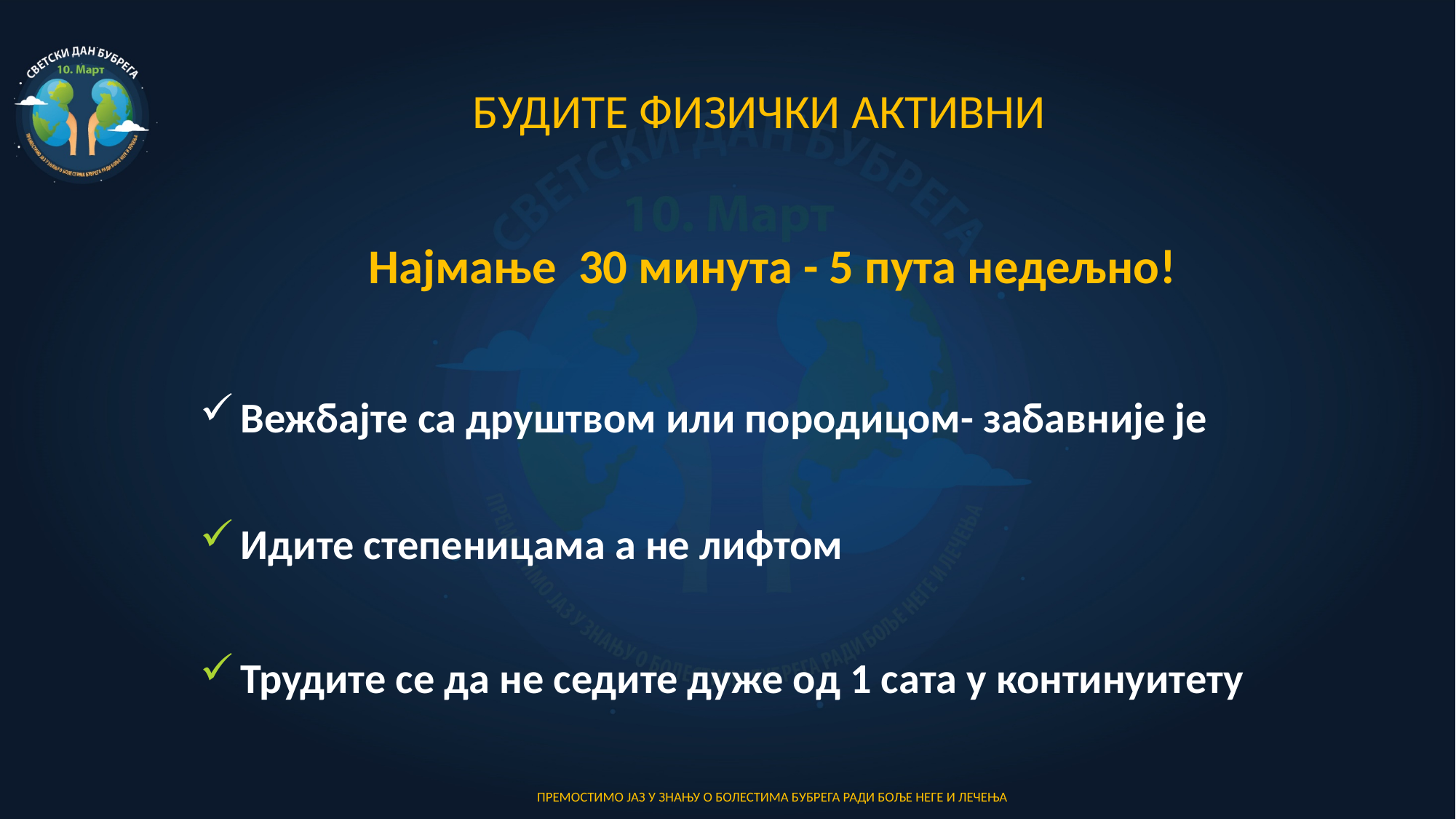

# БУДИТЕ ФИЗИЧКИ АКТИВНИ
Најмање  30 минута - 5 пута недељно!

Вежбајте са друштвом или породицом- забавније је

Идите степеницама а не лифтом

Трудите се да не седите дуже од 1 сата у континуитету